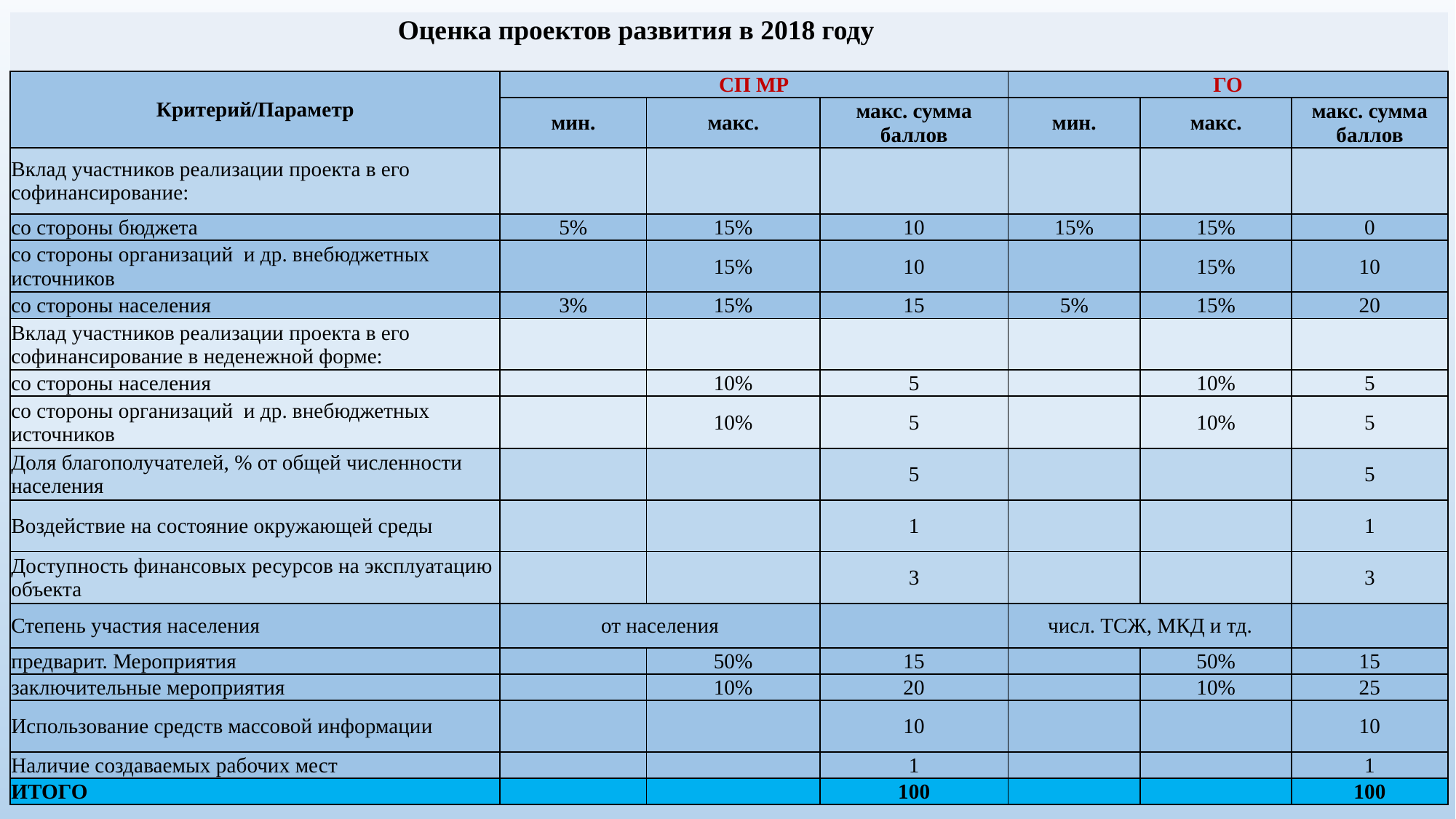

| Оценка проектов развития в 2018 году |  |  |  |  |  |  |  |  |  |  |
| --- | --- | --- | --- | --- | --- | --- | --- | --- | --- | --- |
|  |  |  |  |  |  |  |  |  |  |  |
| Критерий/Параметр | СП МР |  |  |  |  | ГО |  |  |  |  |
|  | мин. |  | макс. |  | макс. сумма баллов | мин. |  | макс. |  | макс. сумма баллов |
| Вклад участников реализации проекта в его софинансирование: |  |  |  |  |  |  |  |  |  |  |
| со стороны бюджета | 5% |  | 15% |  | 10 | 15% |  | 15% |  | 0 |
| со стороны организаций и др. внебюджетных источников |  |  | 15% |  | 10 |  |  | 15% |  | 10 |
| со стороны населения | 3% |  | 15% |  | 15 | 5% |  | 15% |  | 20 |
| Вклад участников реализации проекта в его софинансирование в неденежной форме: |  |  |  |  |  |  |  |  |  |  |
| со стороны населения |  |  | 10% |  | 5 |  |  | 10% |  | 5 |
| со стороны организаций и др. внебюджетных источников |  |  | 10% |  | 5 |  |  | 10% |  | 5 |
| Доля благополучателей, % от общей численности населения |  |  |  |  | 5 |  |  |  |  | 5 |
| Воздействие на состояние окружающей среды |  |  |  |  | 1 |  |  |  |  | 1 |
| Доступность финансовых ресурсов на эксплуатацию объекта |  |  |  |  | 3 |  |  |  |  | 3 |
| Степень участия населения | от населения |  |  |  |  | числ. ТСЖ, МКД и тд. |  |  |  |  |
| предварит. Мероприятия |  |  | 50% |  | 15 |  |  | 50% |  | 15 |
| заключительные мероприятия |  |  | 10% |  | 20 |  |  | 10% |  | 25 |
| Использование средств массовой информации |  |  |  |  | 10 |  |  |  |  | 10 |
| Наличие создаваемых рабочих мест |  |  |  |  | 1 |  |  |  |  | 1 |
| ИТОГО |  |  |  |  | 100 |  |  |  |  | 100 |
#